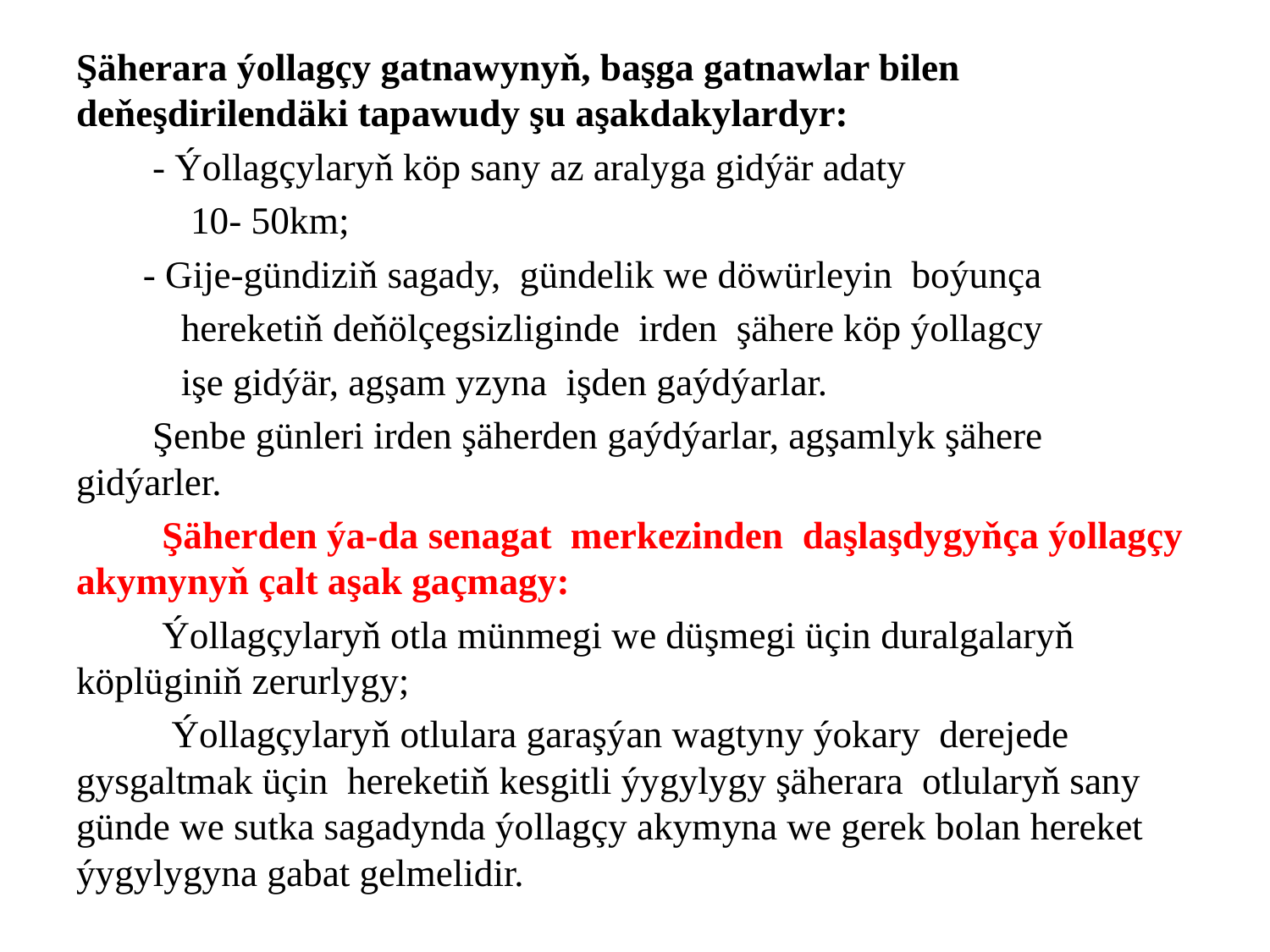

Şäherara ýollagçy gatnawynyň, başga gatnawlar bilen deňeşdirilendäki tapawudy şu aşakdakylardyr:
        - Ýollagçylaryň köp sany az aralyga gidýär adaty
            10- 50km;
       - Gije-gündiziň sagady,  gündelik we döwürleyin  boýunça
           hereketiň deňölçegsizliginde  irden  şähere köp ýollagcy
           işe gidýär, agşam yzyna  işden gaýdýarlar.
        Şenbe günleri irden şäherden gaýdýarlar, agşamlyk şähere gidýarler.
         Şäherden ýa-da senagat  merkezinden  daşlaşdygyňça ýollagçy akymynyň çalt aşak gaçmagy:
         Ýollagçylaryň otla münmegi we düşmegi üçin duralgalaryň köplüginiň zerurlygy;
          Ýollagçylaryň otlulara garaşýan wagtyny ýokary  derejede  gysgaltmak üçin  hereketiň kesgitli ýygylygy şäherara  otlularyň sany günde we sutka sagadynda ýollagçy akymyna we gerek bolan hereket ýygylygyna gabat gelmelidir.